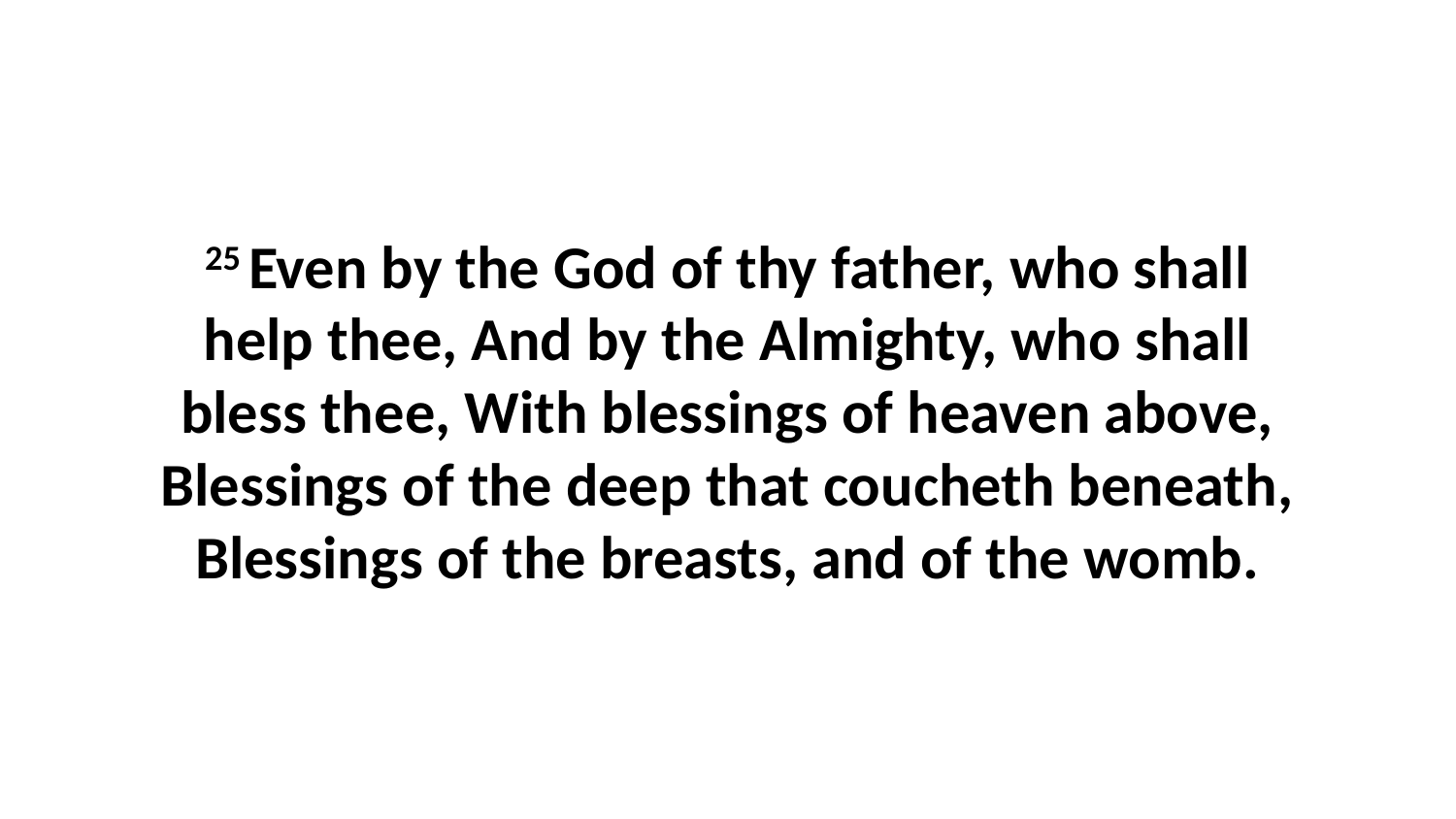

25 Even by the God of thy father, who shall help thee, And by the Almighty, who shall bless thee, With blessings of heaven above, Blessings of the deep that coucheth beneath, Blessings of the breasts, and of the womb.